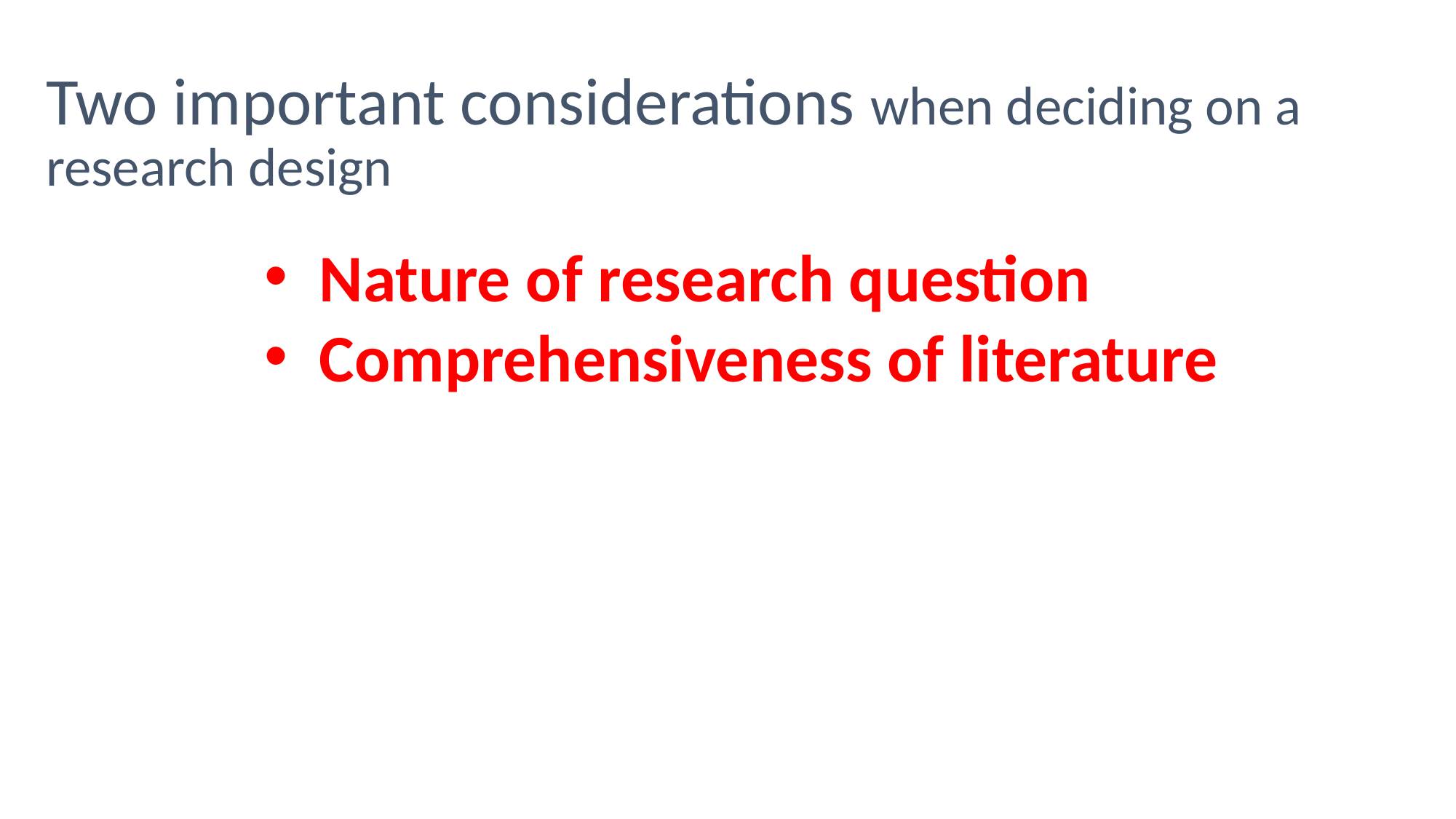

# Two important considerations when deciding on a research design
Nature of research question
Comprehensiveness of literature